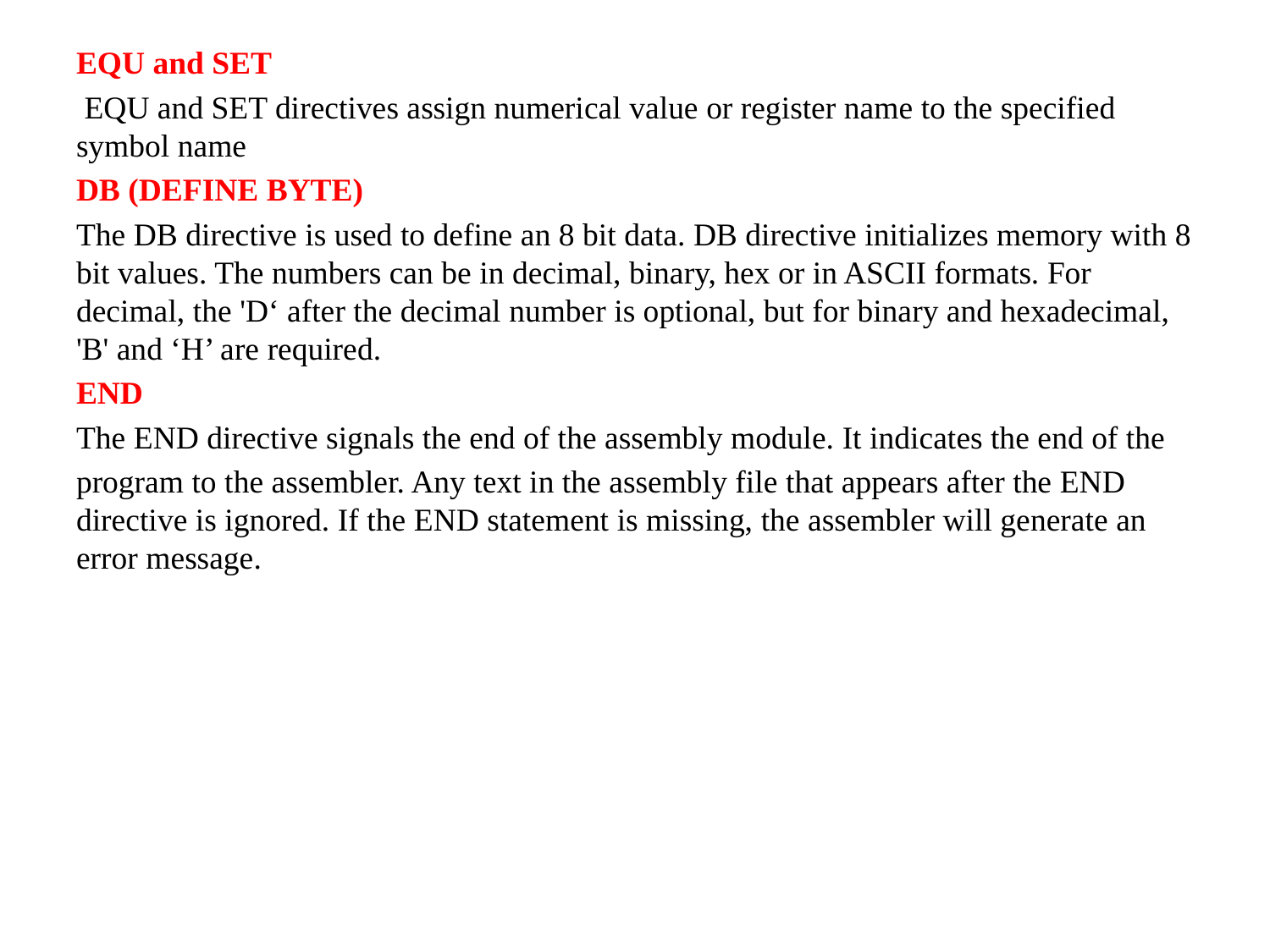

EQU and SET
 EQU and SET directives assign numerical value or register name to the specified symbol name
DB (DEFINE BYTE)
The DB directive is used to define an 8 bit data. DB directive initializes memory with 8 bit values. The numbers can be in decimal, binary, hex or in ASCII formats. For decimal, the 'D‘ after the decimal number is optional, but for binary and hexadecimal, 'B' and ‘H’ are required.
END
The END directive signals the end of the assembly module. It indicates the end of the
program to the assembler. Any text in the assembly file that appears after the END directive is ignored. If the END statement is missing, the assembler will generate an error message.